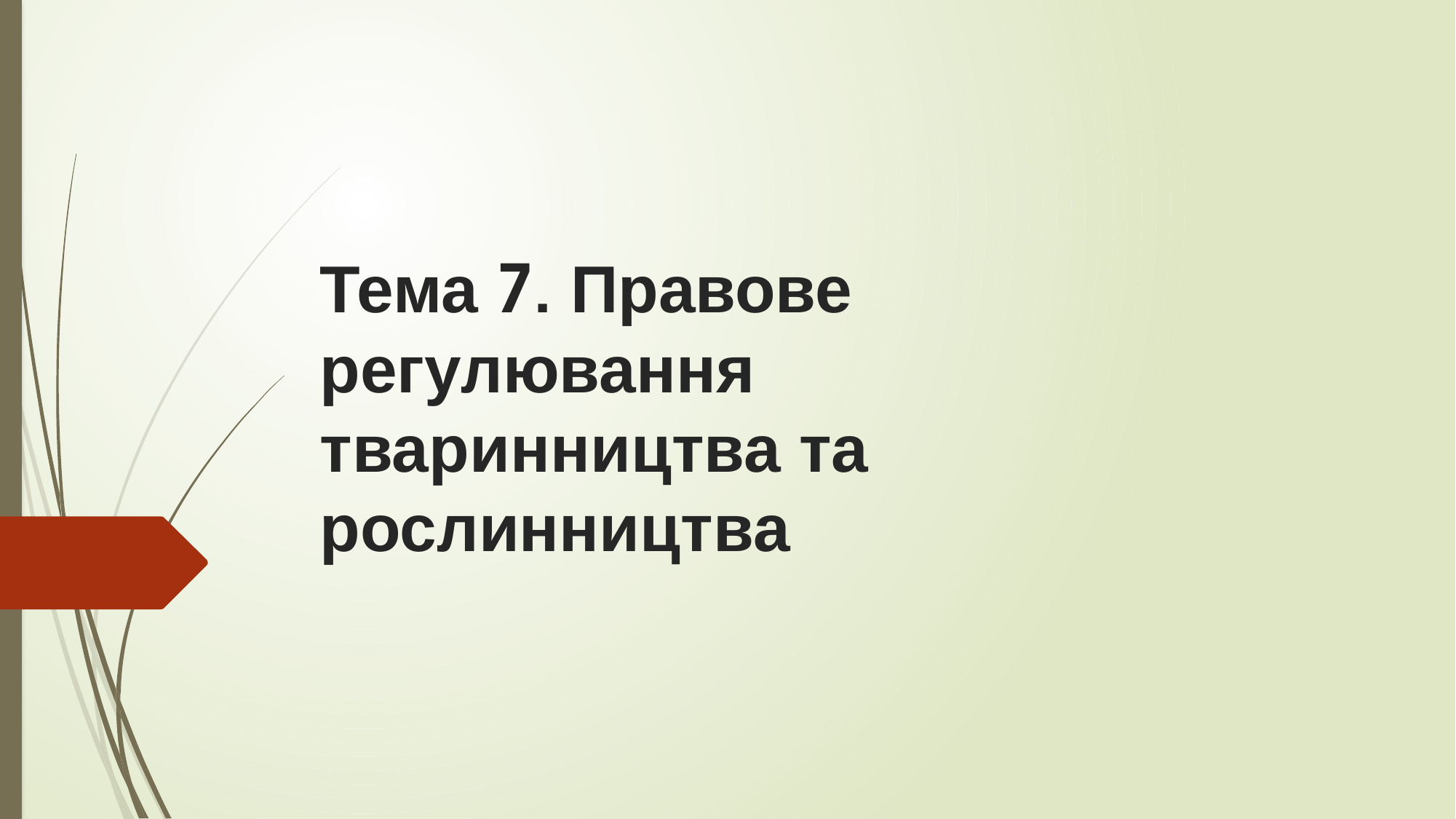

# Тема 7. Правове регулювання тваринництва та рослинництва